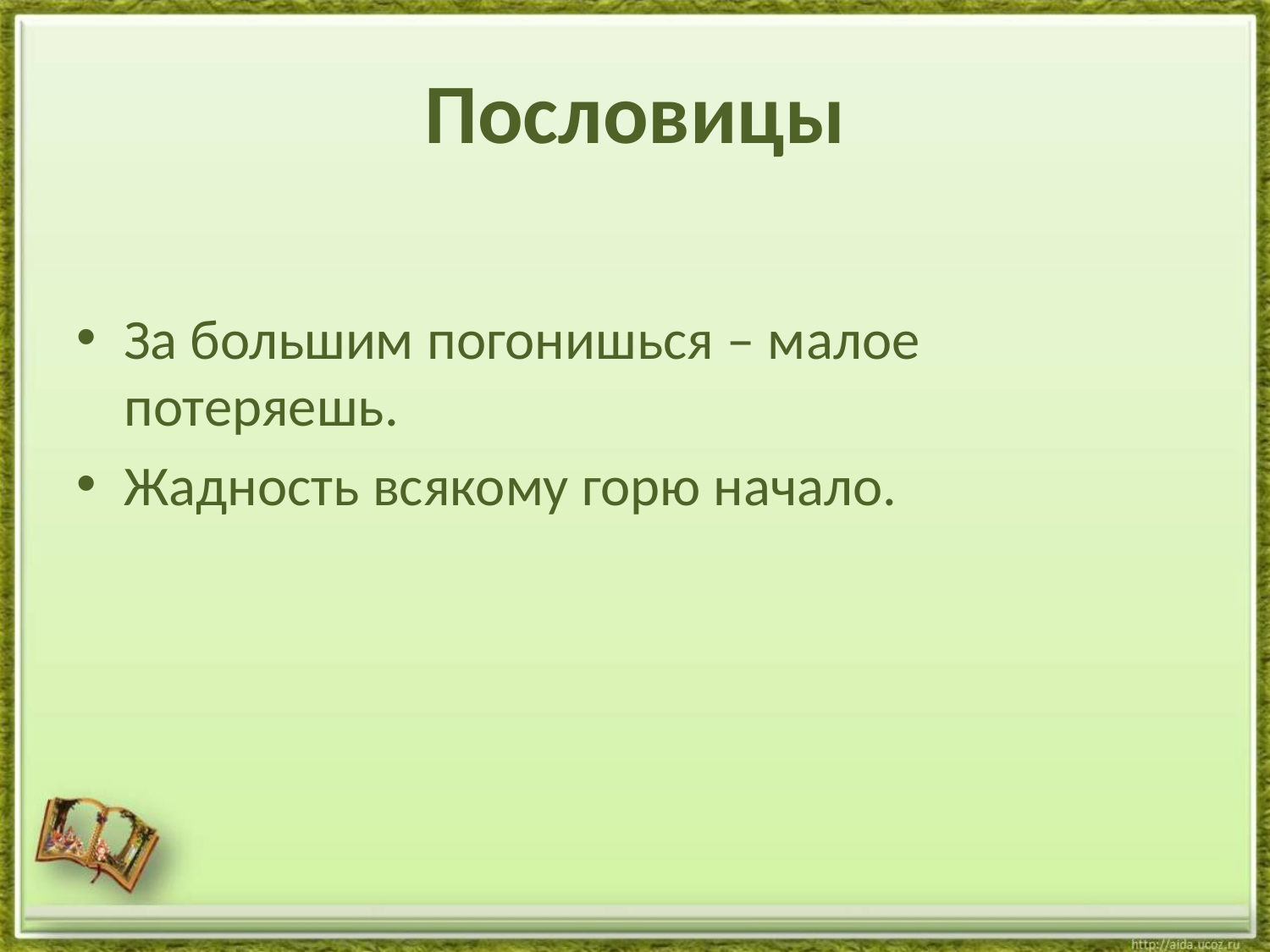

# Пословицы
За большим погонишься – малое потеряешь.
Жадность всякому горю начало.